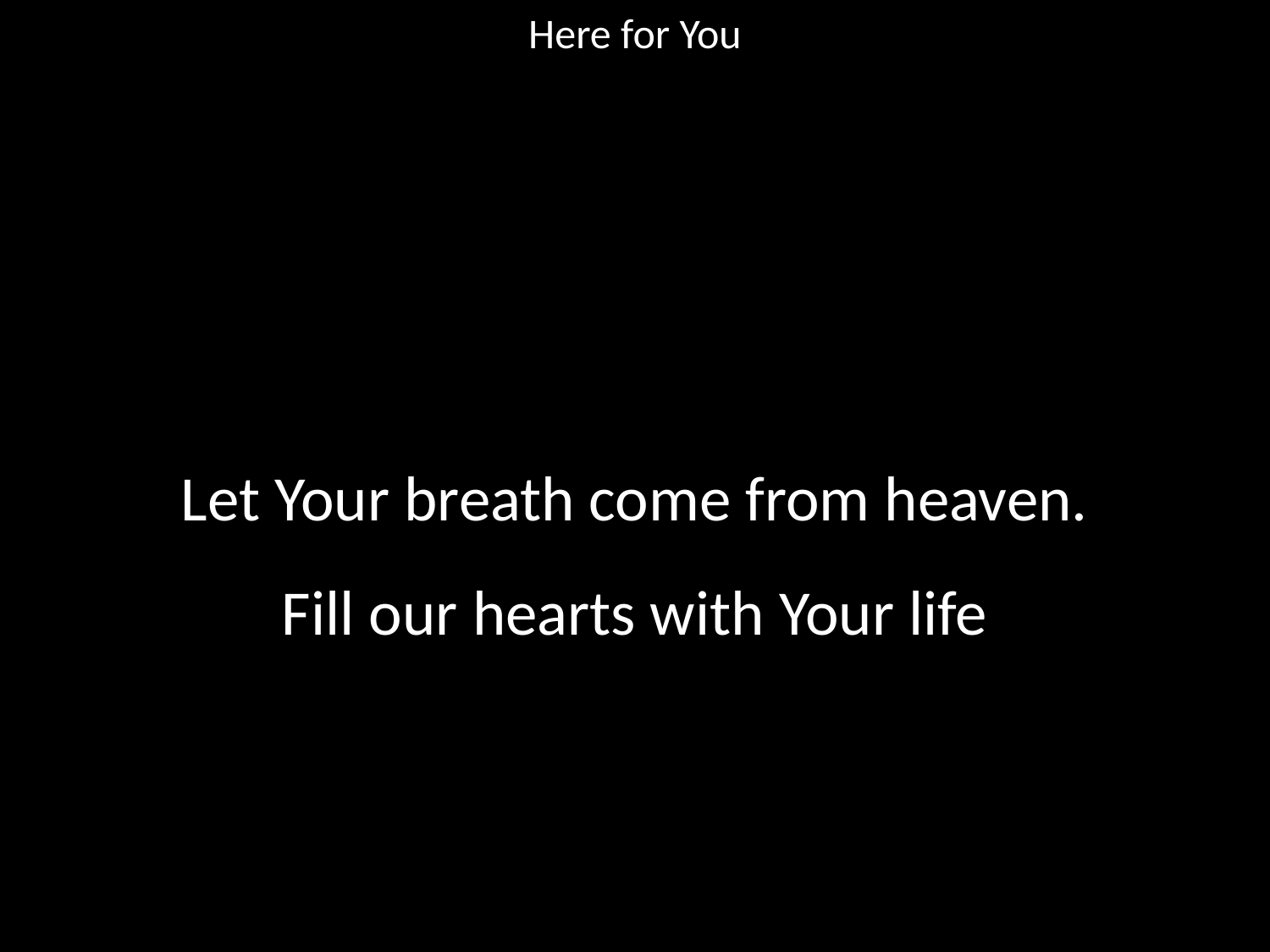

Here for You
#
Let Your breath come from heaven.
Fill our hearts with Your life